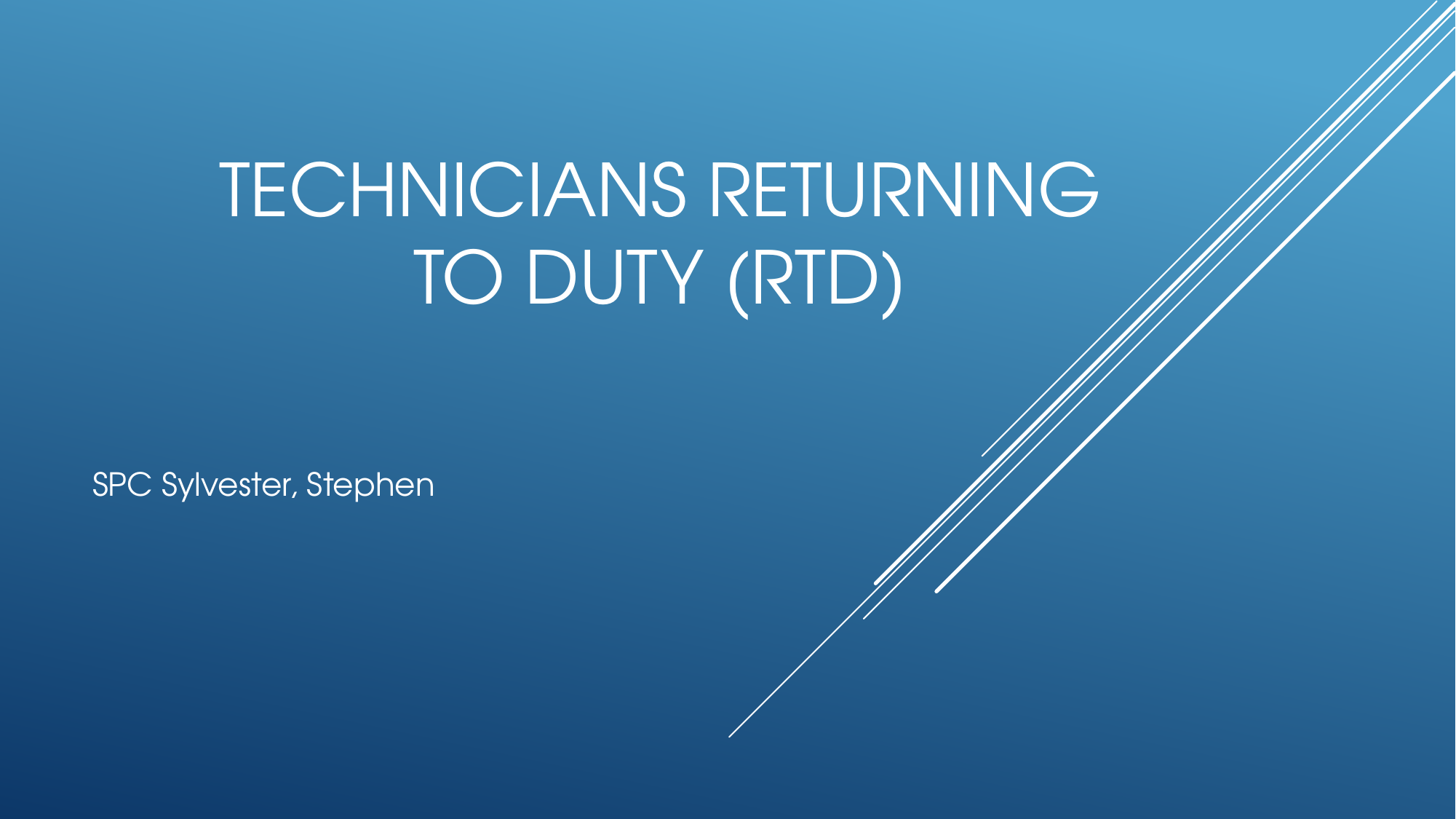

# Technicians Returning to Duty (RTD)
SPC Sylvester, Stephen